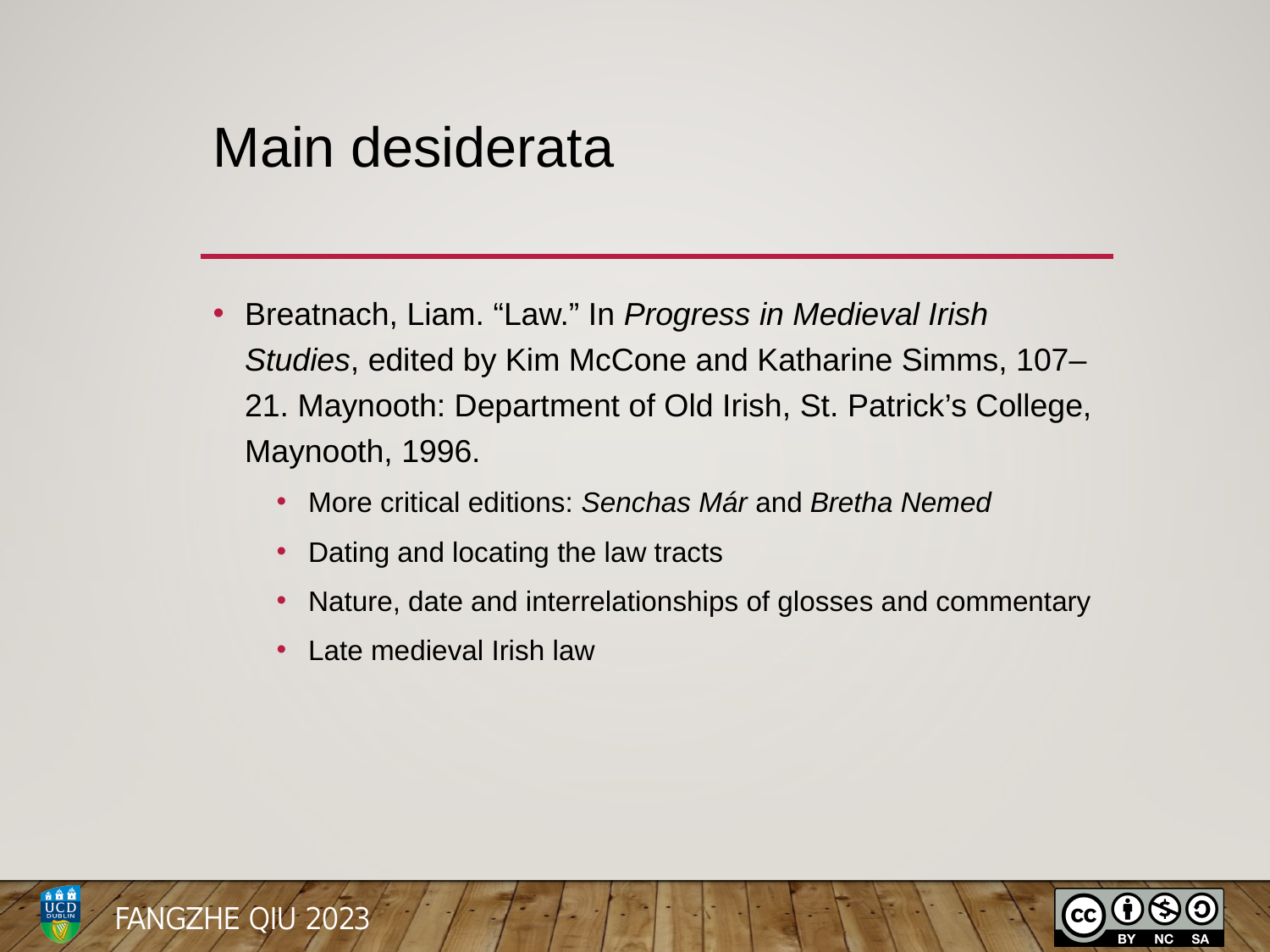

# Main desiderata
Breatnach, Liam. “Law.” In Progress in Medieval Irish Studies, edited by Kim McCone and Katharine Simms, 107–21. Maynooth: Department of Old Irish, St. Patrick’s College, Maynooth, 1996.
More critical editions: Senchas Már and Bretha Nemed
Dating and locating the law tracts
Nature, date and interrelationships of glosses and commentary
Late medieval Irish law